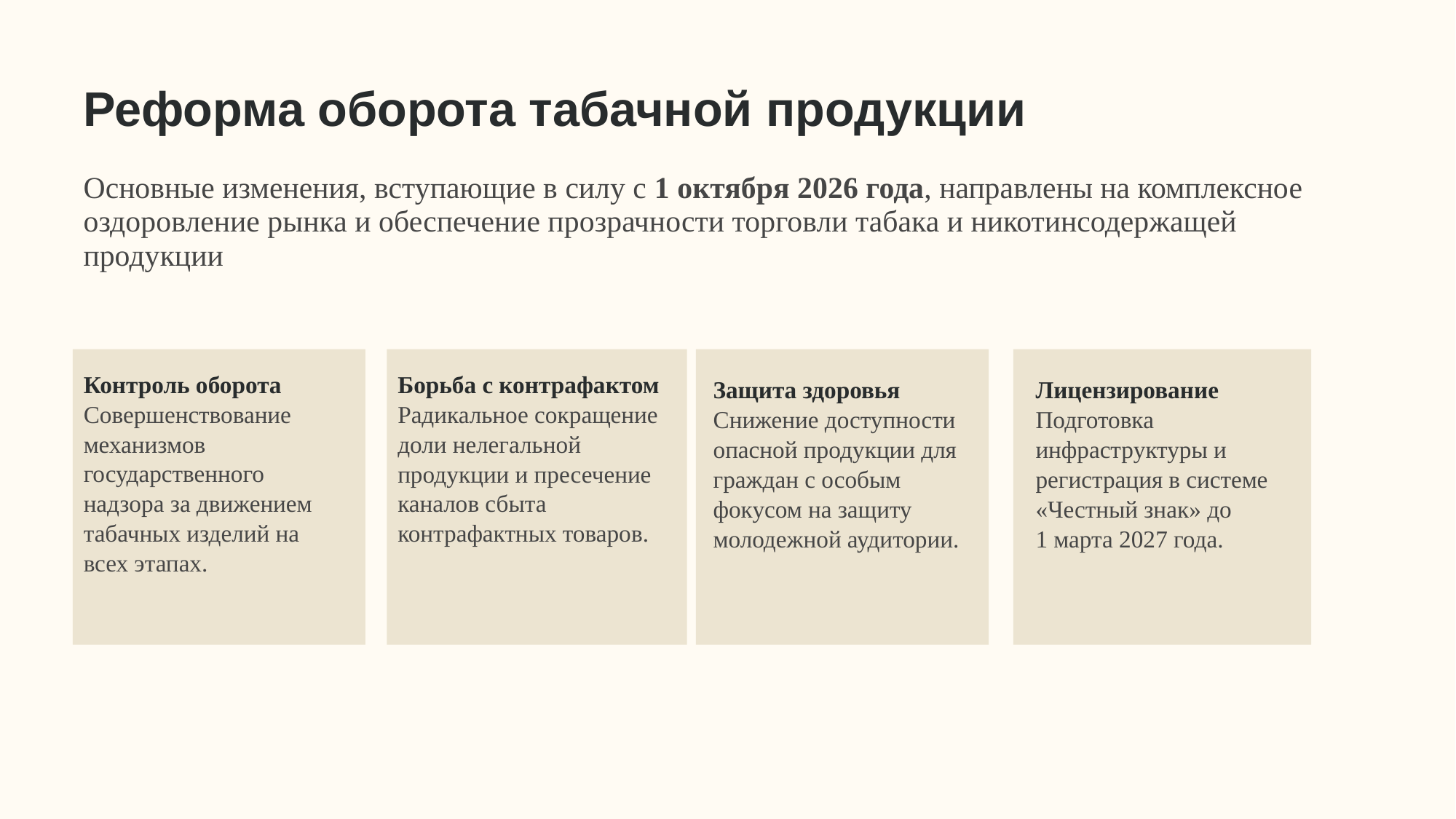

Реформа оборота табачной продукции

Основные изменения, вступающие в силу с 1 октября 2026 года, направлены на комплексное оздоровление рынка и обеспечение прозрачности торговли табака и никотинсодержащей продукции

Контроль оборота
Совершенствование механизмов государственного надзора за движением табачных изделий на всех этапах.
Борьба с контрафактом
Радикальное сокращение доли нелегальной продукции и пресечение каналов сбыта контрафактных товаров.
Защита здоровья
Снижение доступности опасной продукции для граждан с особым фокусом на защиту молодежной аудитории.
Лицензирование
Подготовка инфраструктуры и регистрация в системе «Честный знак» до
1 марта 2027 года.